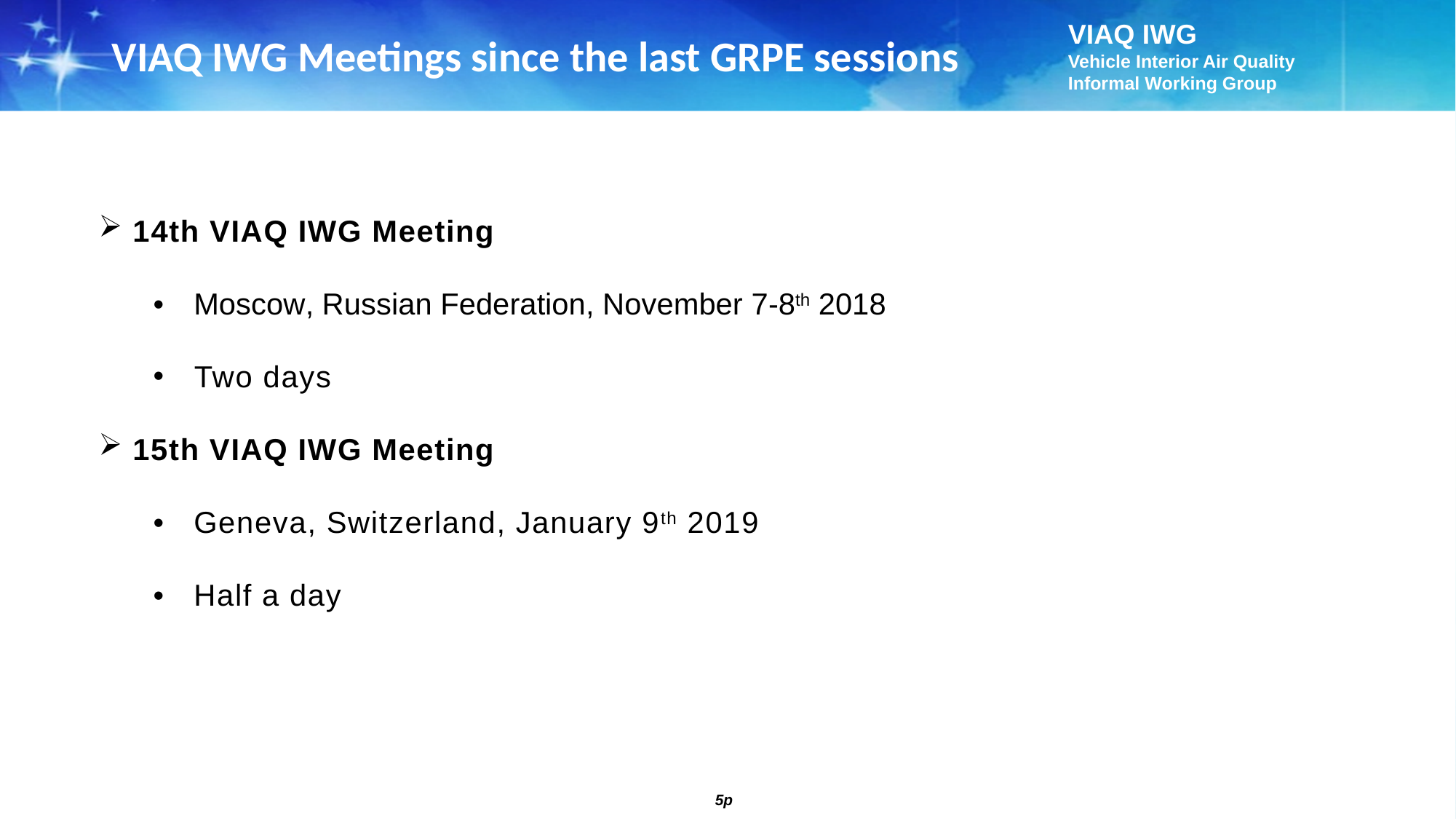

VIAQ IWG Meetings since the last GRPE sessions
14th VIAQ IWG Meeting
•   Moscow, Russian Federation, November 7-8th 2018
Two days
15th VIAQ IWG Meeting
•   Geneva, Switzerland, January 9th 2019
•   Half a day